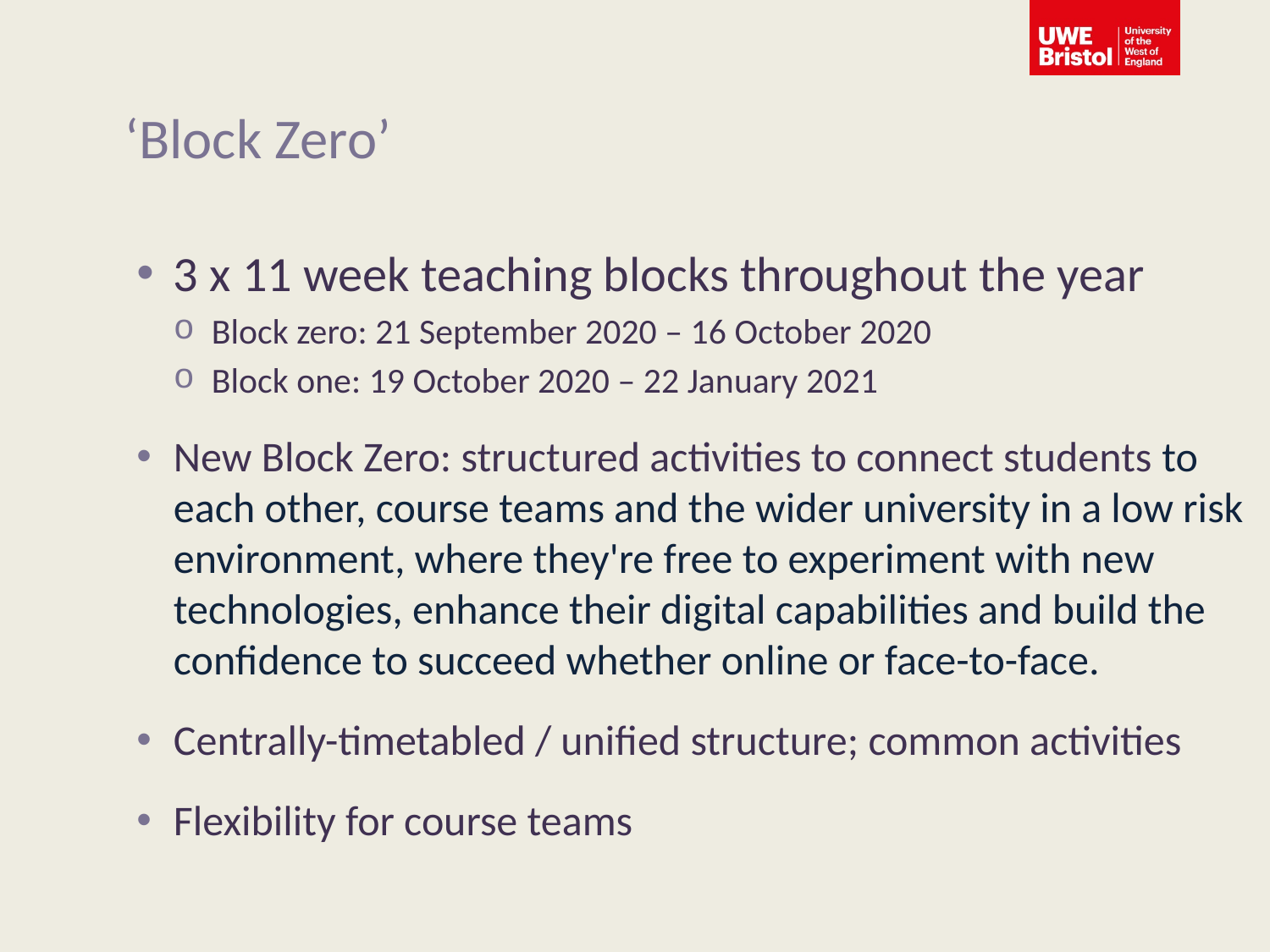

‘Block Zero’
3 x 11 week teaching blocks throughout the year
Block zero: 21 September 2020 – 16 October 2020
Block one: 19 October 2020 – 22 January 2021
New Block Zero: structured activities to connect students to each other, course teams and the wider university in a low risk environment, where they're free to experiment with new technologies, enhance their digital capabilities and build the confidence to succeed whether online or face-to-face.
Centrally-timetabled / unified structure; common activities
Flexibility for course teams